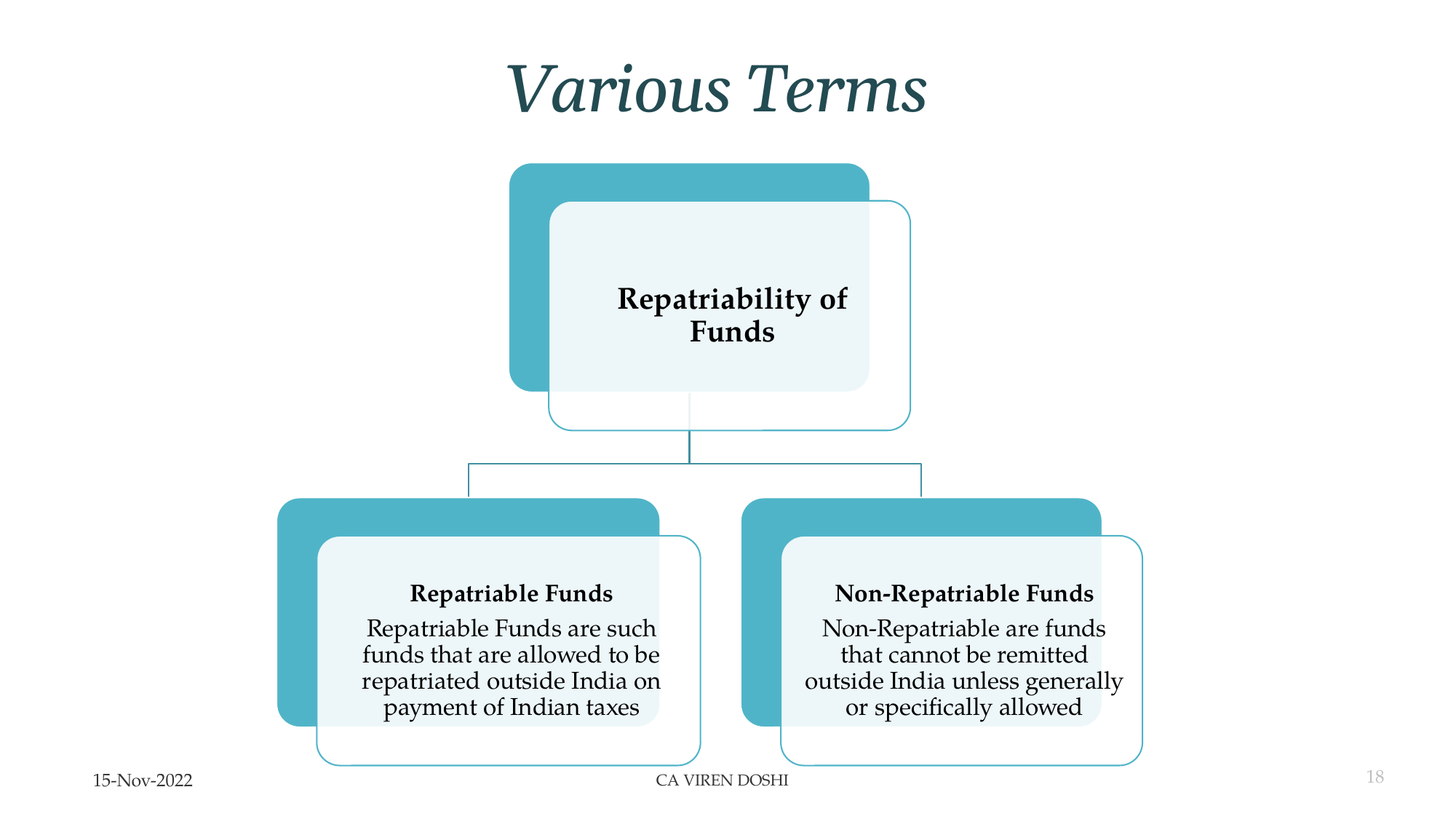

# Various Terms
Repatriability of Funds
Repatriable Funds
Repatriable Funds are such funds that are allowed to be repatriated outside India on payment of Indian taxes
Non-Repatriable Funds
Non-Repatriable are funds that cannot be remitted outside India unless generally or specifically allowed
15-Nov-2022
CA Viren Doshi
18